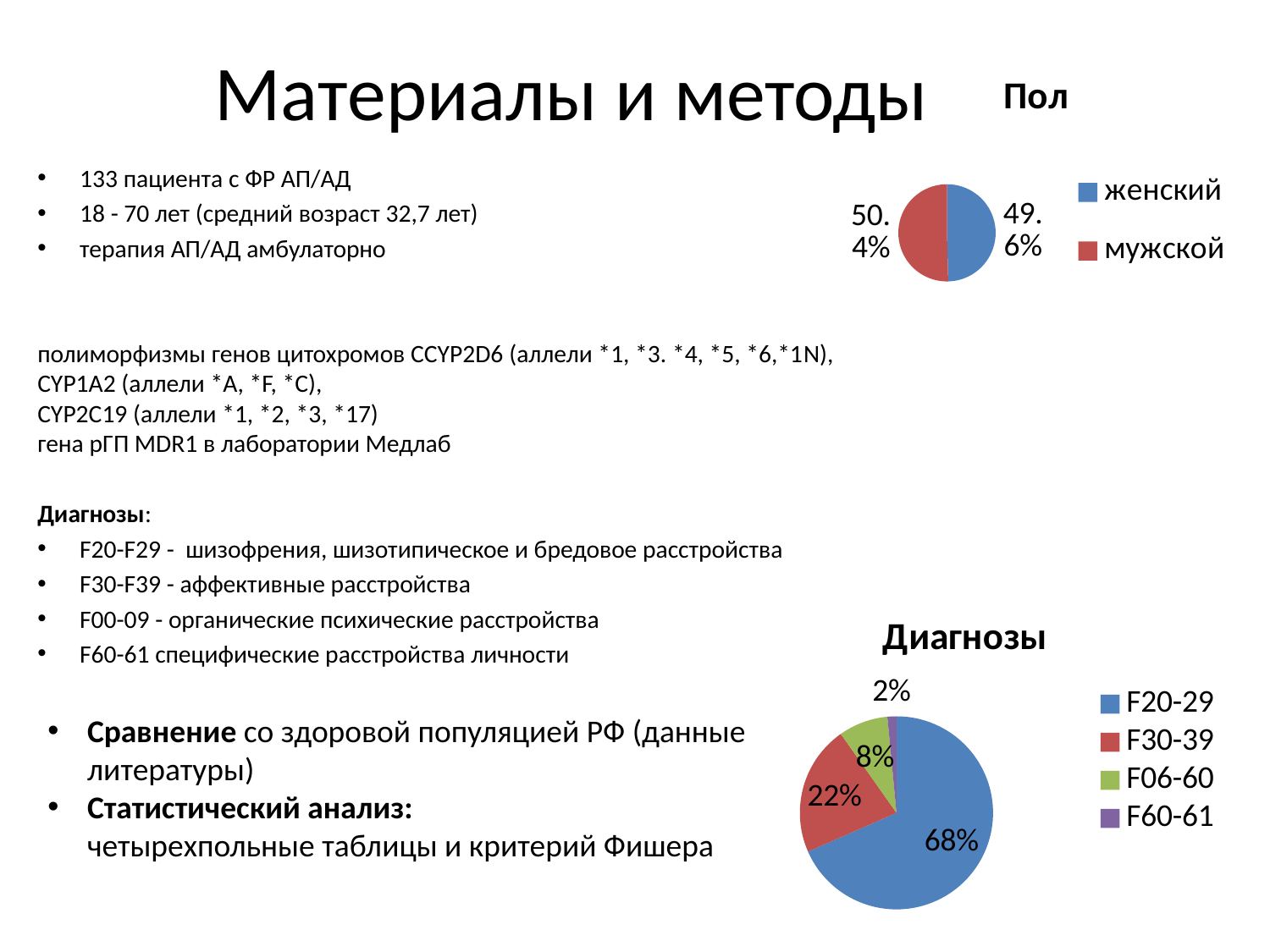

# Материалы и методы

### Chart:

| Category | Пол |
|---|---|
| женский | 0.496 |
| мужской | 0.504 |
133 пациента с ФР АП/АД
18 - 70 лет (средний возраст 32,7 лет)
терапия АП/АД амбулаторно

полиморфизмы генов цитохромов CCYP2D6 (аллели *1, *3. *4, *5, *6,*1N),
CYP1A2 (аллели *А, *F, *С),
CYP2C19 (аллели *1, *2, *3, *17)
гена рГП MDR1 в лаборатории Медлаб

Диагнозы:
F20-F29 -  шизофрения, шизотипическое и бредовое расстройства
F30-F39 - аффективные расстройства
F00-09 - органические психические расстройства
F60-61 специфические расстройства личности

### Chart:

| Category | Диагнозы |
|---|---|
| F20-29 | 91.0 |
| F30-39 | 29.0 |
| F06-60 | 11.0 |
| F60-61 | 2.0 |
Сравнение со здоровой популяцией РФ (данные литературы)
Статистический анализ:
четырехпольные таблицы и критерий Фишера